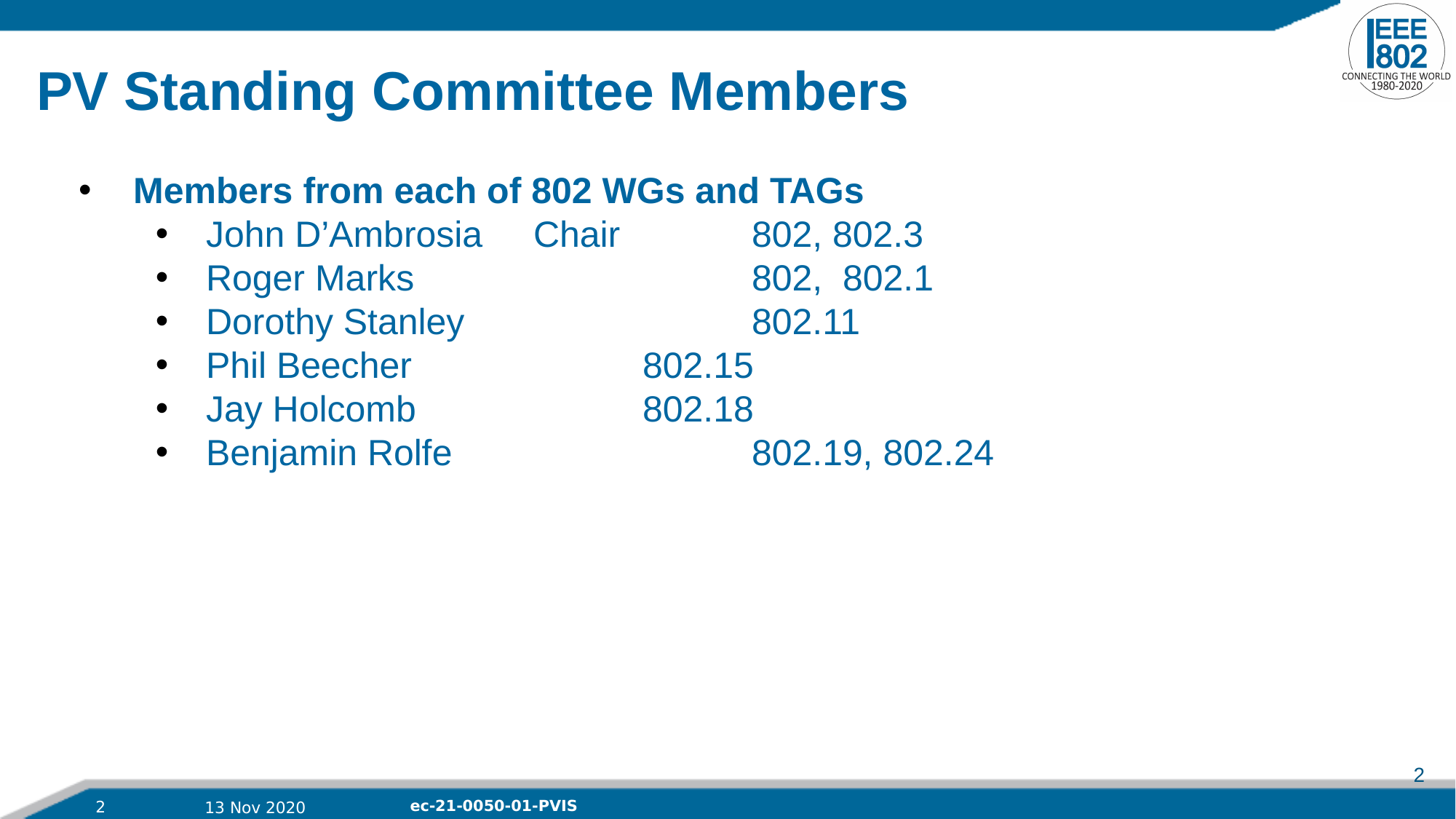

# PV Standing Committee Members
Members from each of 802 WGs and TAGs
John D’Ambrosia	Chair 		802, 802.3
Roger Marks 			802,  802.1
Dorothy Stanley			802.11
Phil Beecher			802.15
Jay Holcomb			802.18
Benjamin Rolfe			802.19, 802.24

2
2
13 Nov 2020